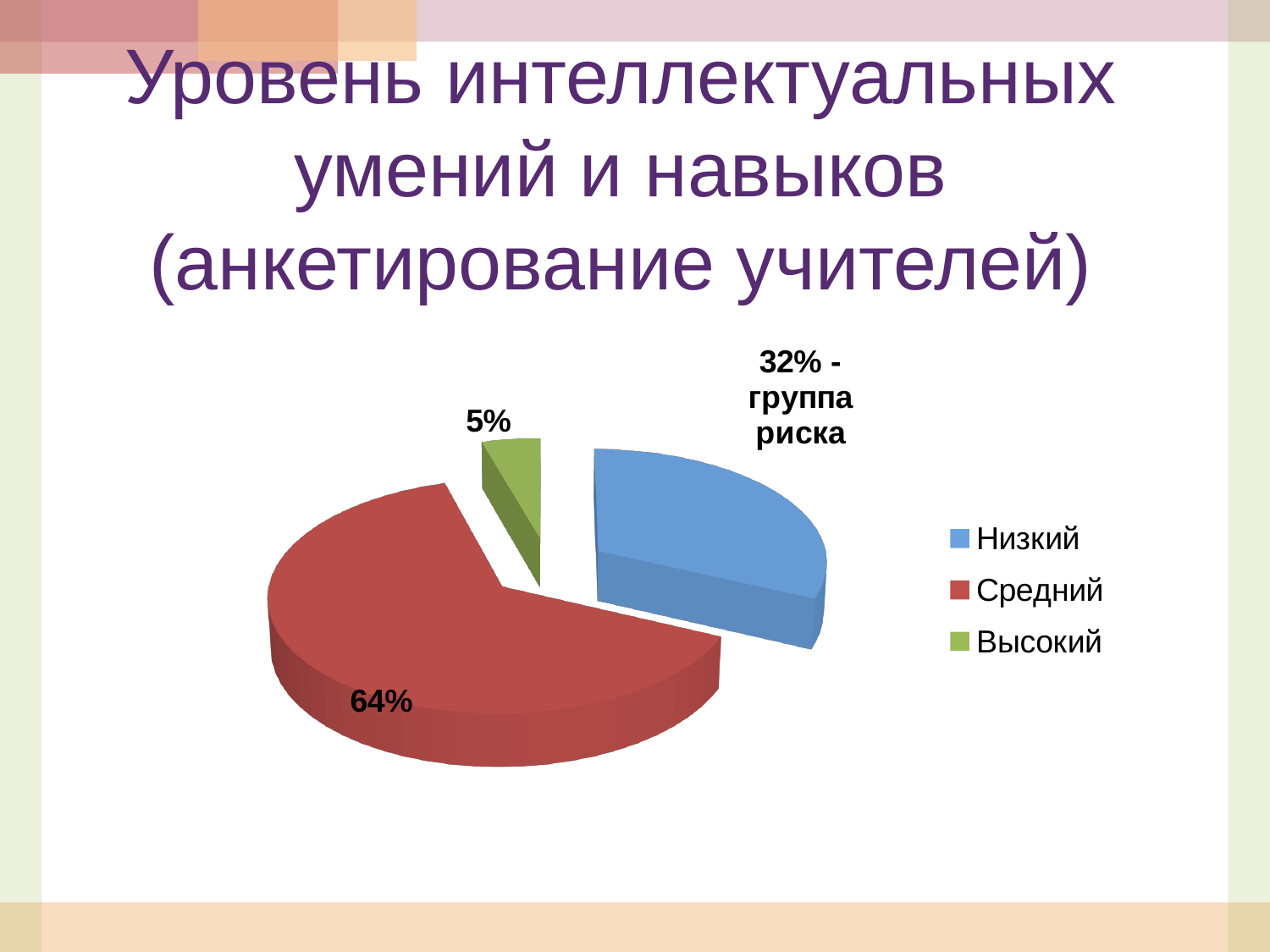

Уровень интеллектуальных умений и навыков (анкетирование учителей)

[unsupported chart]